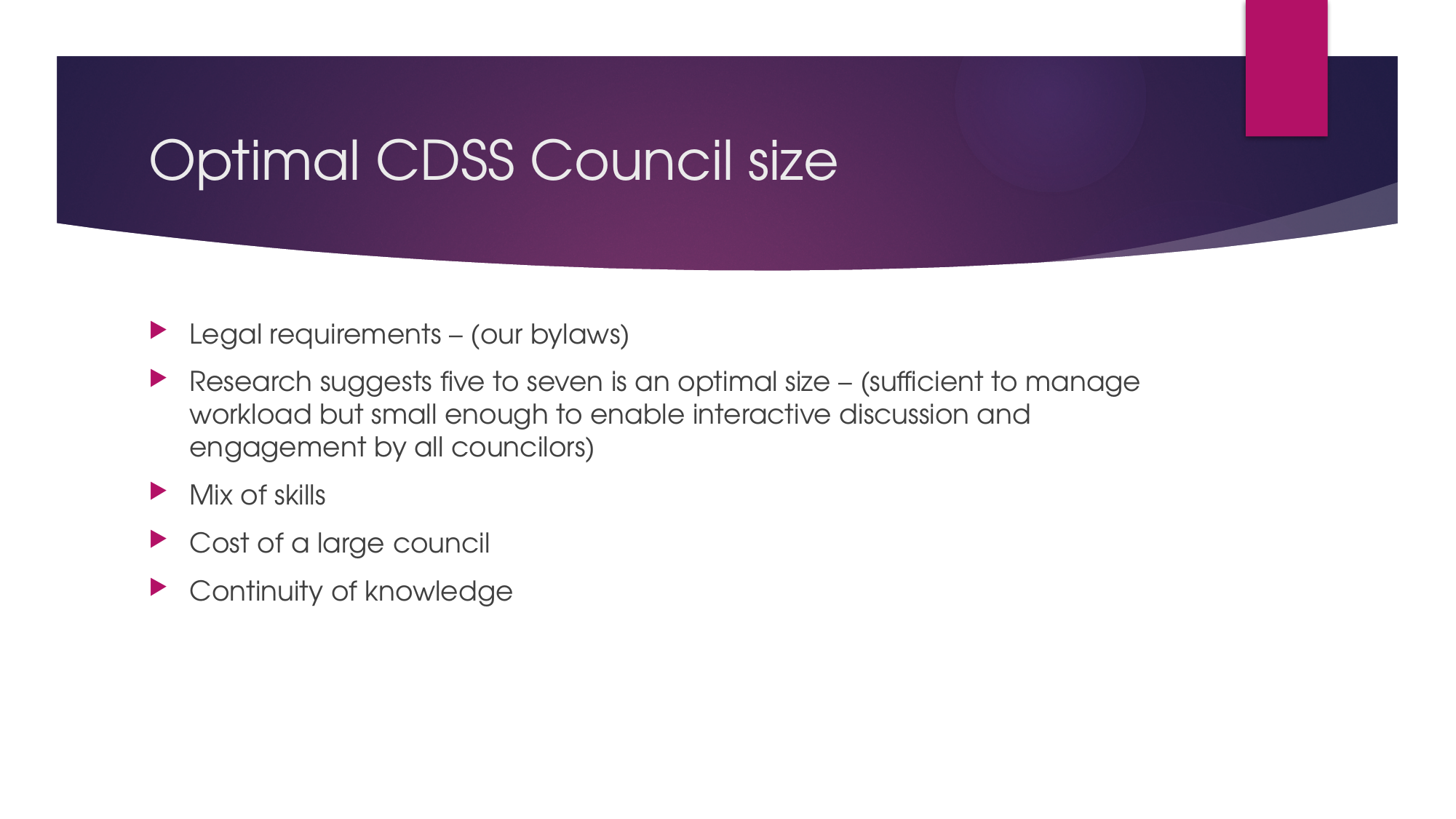

# Optimal CDSS Council size
Legal requirements – (our bylaws)
Research suggests five to seven is an optimal size – (sufficient to manage workload but small enough to enable interactive discussion and engagement by all councilors)
Mix of skills
Cost of a large council
Continuity of knowledge